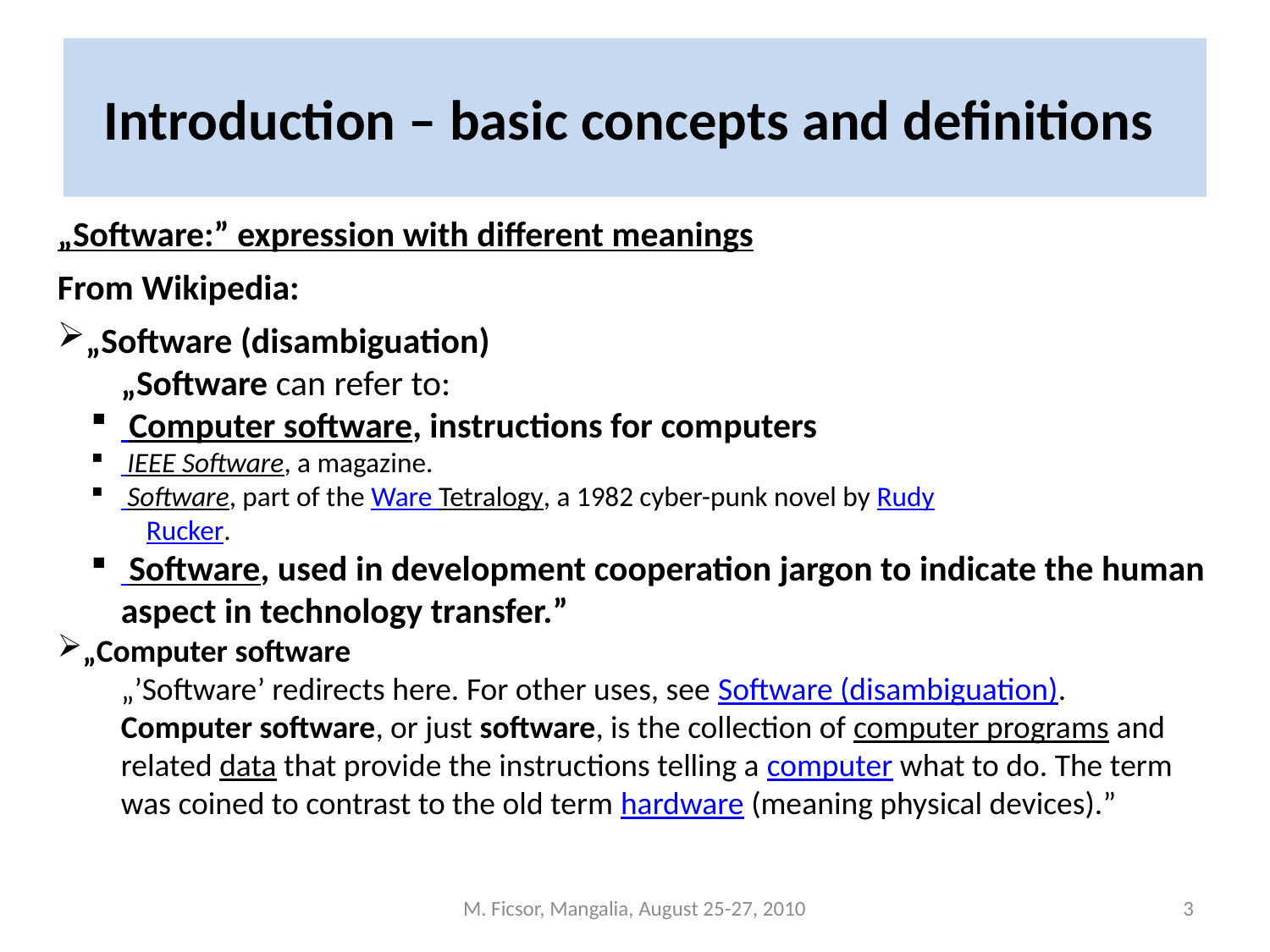

# Introduction – basic concepts and definitions

„Software:” expression with different meanings

From Wikipedia:

„Software (disambiguation)
„Software can refer to:
 Computer software, instructions for computers
 IEEE Software, a magazine.
 Software, part of the Ware Tetralogy, a 1982 cyber-punk novel by Rudy
    Rucker.
 Software, used in development cooperation jargon to indicate the human aspect in technology transfer.”
„Computer software
„’Software’ redirects here. For other uses, see Software (disambiguation).
Computer software, or just software, is the collection of computer programs and related data that provide the instructions telling a computer what to do. The term was coined to contrast to the old term hardware (meaning physical devices).”

M. Ficsor, Mangalia, August 25-27, 2010
3